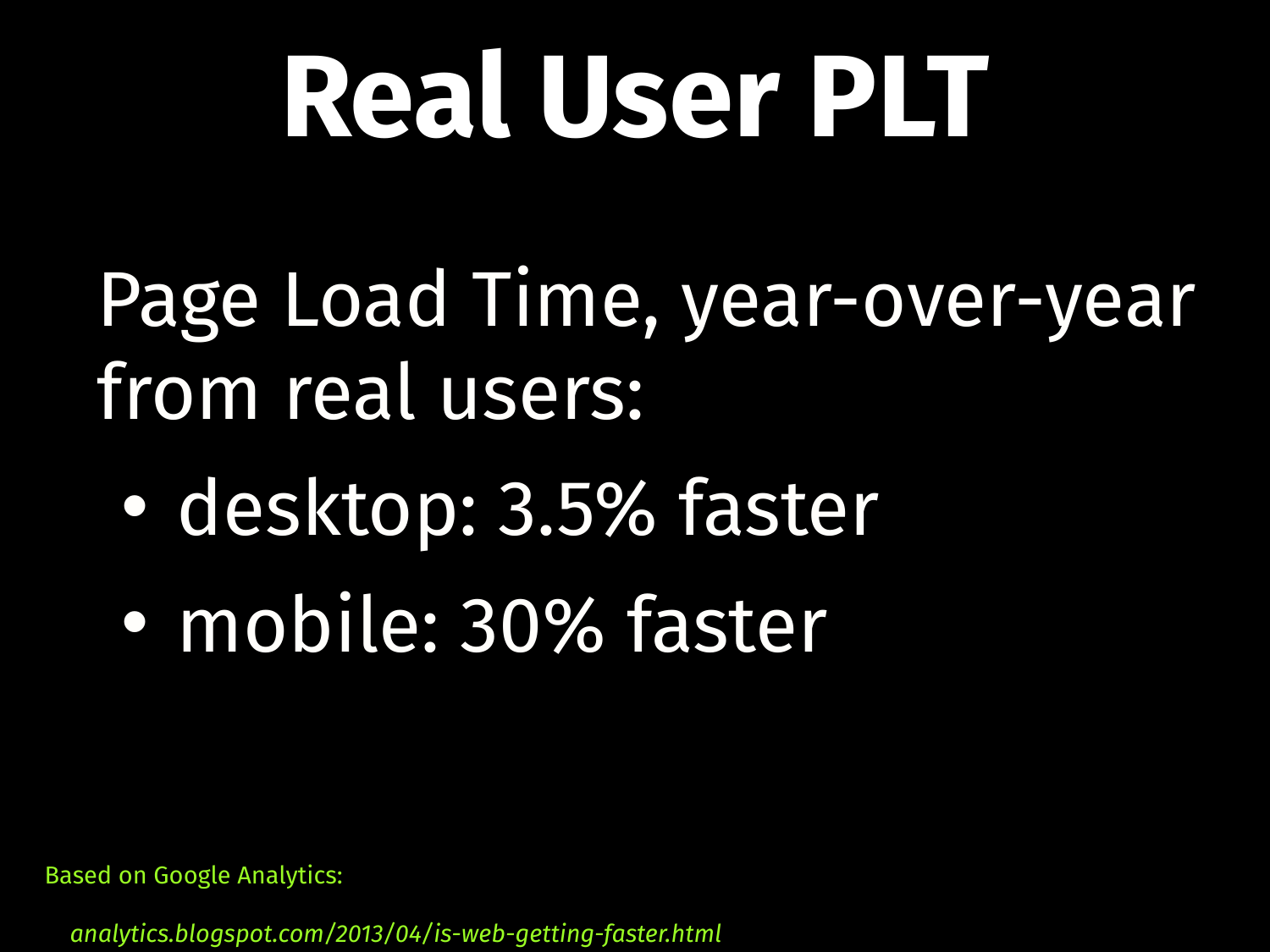

# Real User PLT
Page Load Time, year-over-year from real users:
desktop: 3.5% faster
mobile: 30% faster
Based on Google Analytics:
    analytics.blogspot.com/2013/04/is-web-getting-faster.html